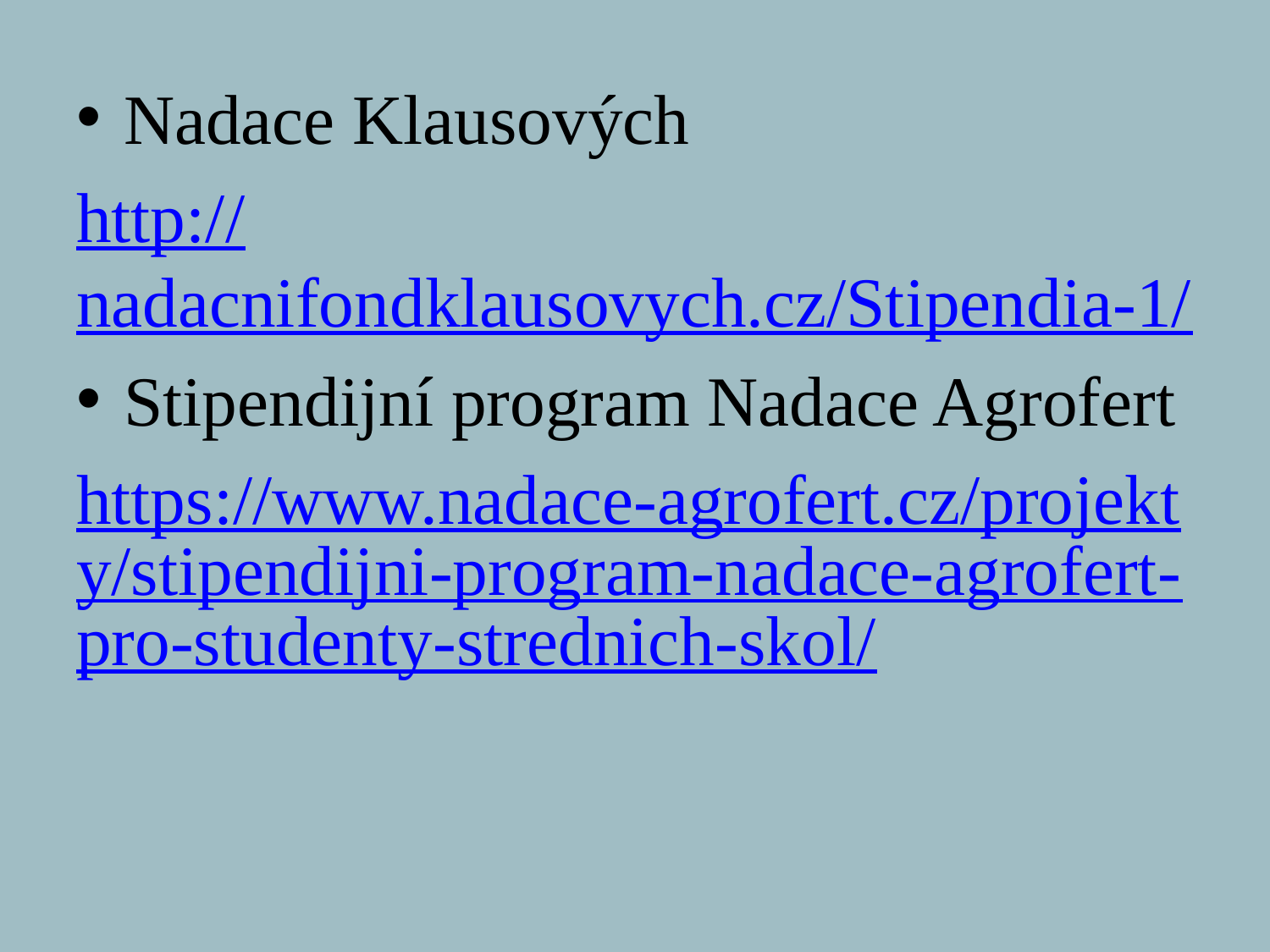

Nadace Klausových
http://nadacnifondklausovych.cz/Stipendia-1/
Stipendijní program Nadace Agrofert
https://www.nadace-agrofert.cz/projekty/stipendijni-program-nadace-agrofert-pro-studenty-strednich-skol/

#